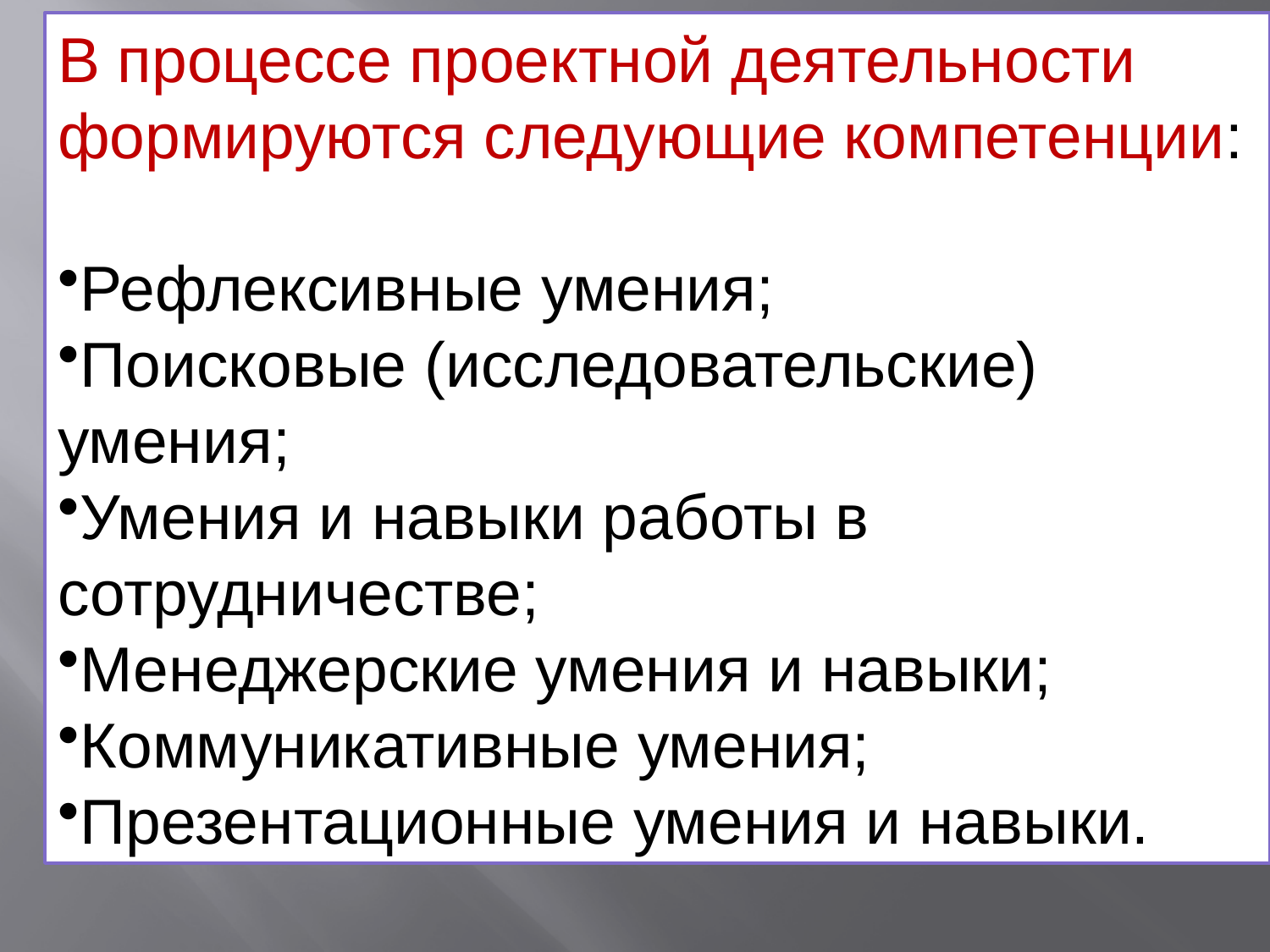

В процессе проектной деятельности формируются следующие компетенции:

Рефлексивные умения;
Поисковые (исследовательские) умения;
Умения и навыки работы в сотрудничестве;
Менеджерские умения и навыки;
Коммуникативные умения;
Презентационные умения и навыки.